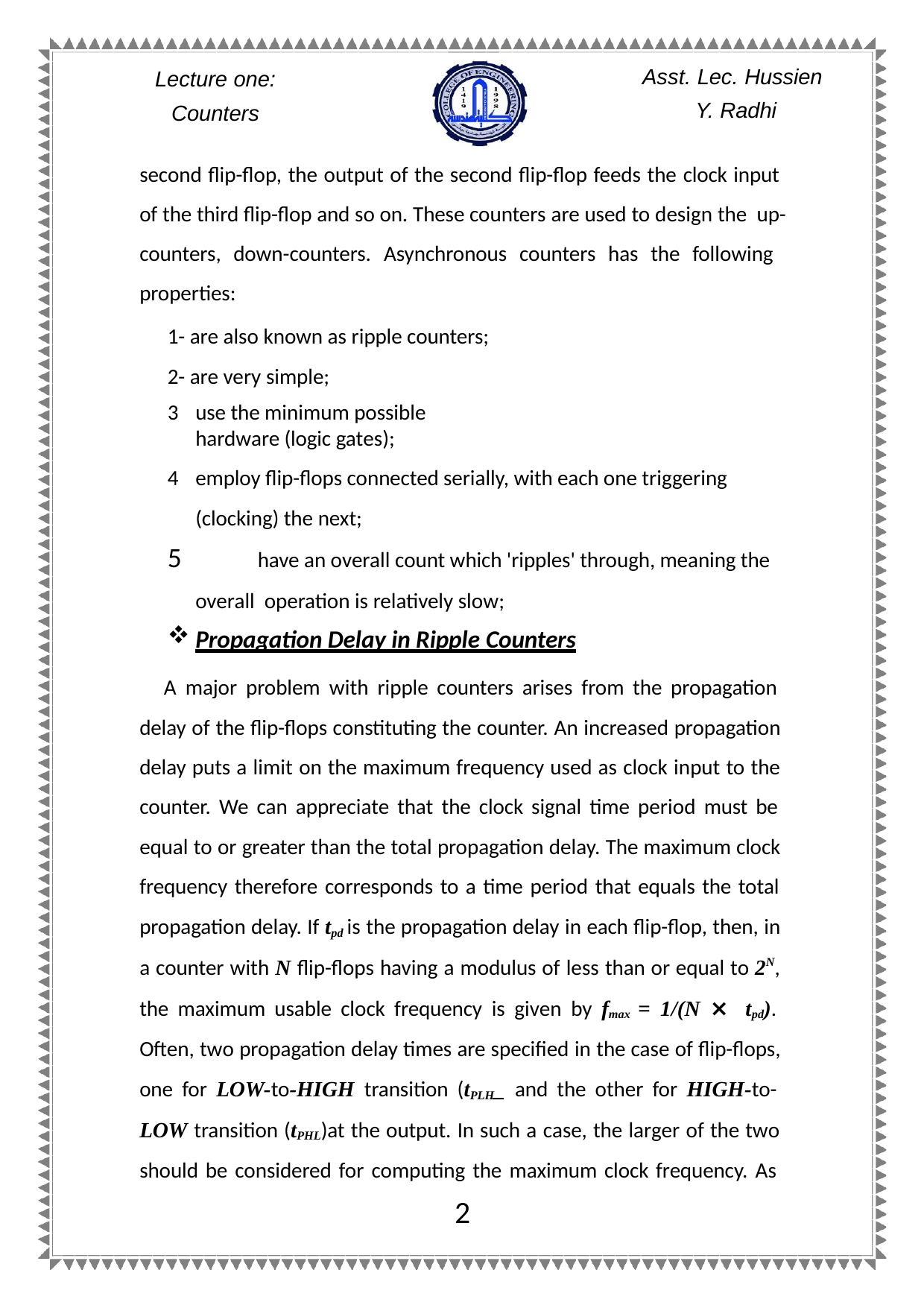

Asst. Lec. Hussien
Y. Radhi
Lecture one:
Counters

second flip-flop, the output of the second flip-flop feeds the clock input  of the third flip-flop and so on. These counters are used to design the  up-counters, down-counters. Asynchronous counters has the following  properties:
1- are also known as ripple counters;  2- are very simple;
use the minimum possible hardware (logic gates);
employ flip-flops connected serially, with each one triggering  (clocking) the next;
	have an overall count which 'ripples' through, meaning the overall  operation is relatively slow;
Propagation Delay in Ripple Counters
A major problem with ripple counters arises from the propagation  delay of the flip-flops constituting the counter. An increased propagation  delay puts a limit on the maximum frequency used as clock input to the  counter. We can appreciate that the clock signal time period must be  equal to or greater than the total propagation delay. The maximum clock  frequency therefore corresponds to a time period that equals the total  propagation delay. If tpd is the propagation delay in each flip-flop, then, in  a counter with N flip-flops having a modulus of less than or equal to 2N,  the maximum usable clock frequency is given by fmax = 1/(N × tpd).  Often, two propagation delay times are specified in the case of flip-flops,  one for LOW-to-HIGH transition (tPLH_ and the other for HIGH-to-  LOW transition (tPHL)at the output. In such a case, the larger of the two  should be considered for computing the maximum clock frequency. As
2